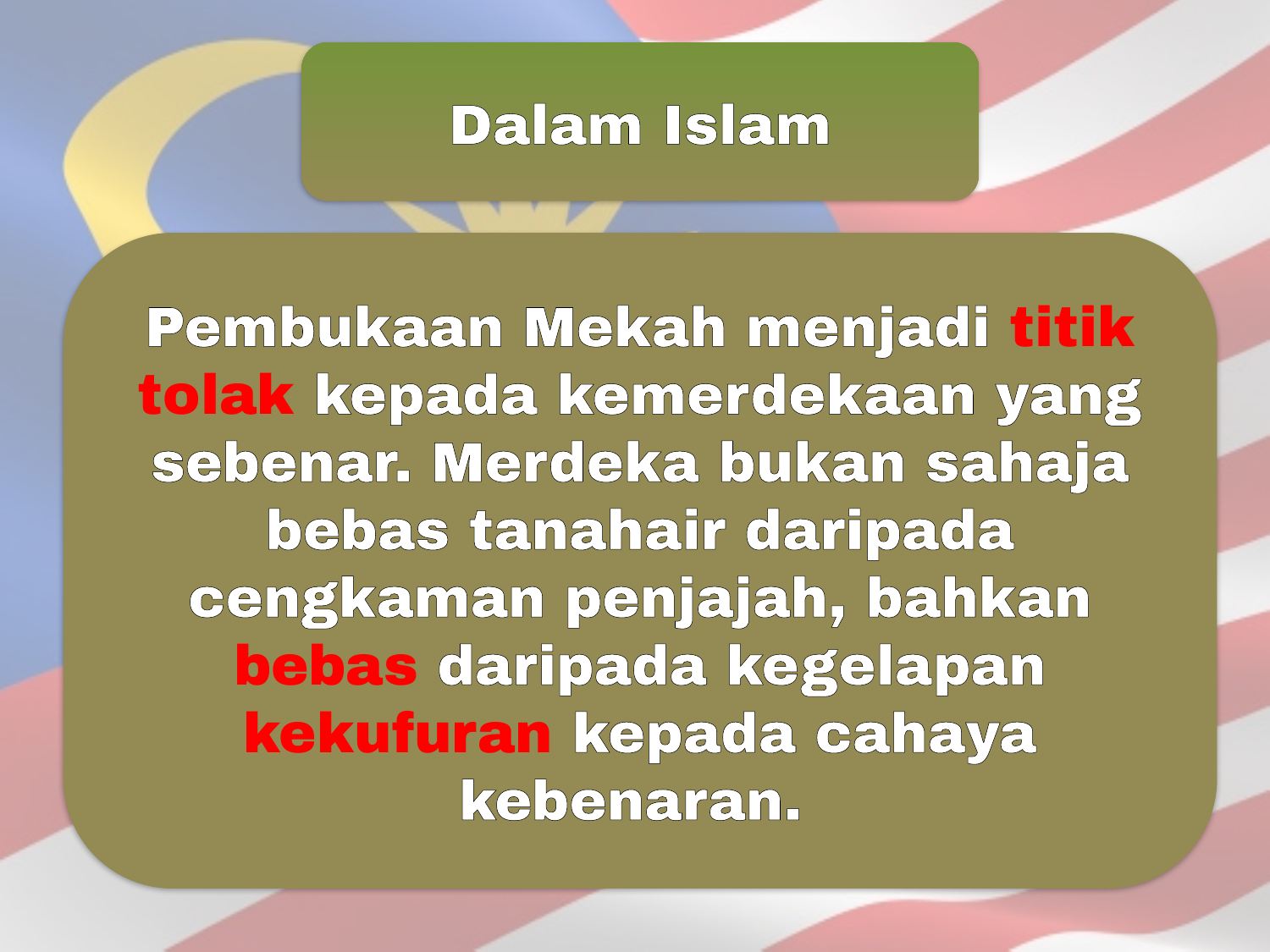

Dalam Islam
Pembukaan Mekah menjadi titik tolak kepada kemerdekaan yang sebenar. Merdeka bukan sahaja bebas tanahair daripada cengkaman penjajah, bahkan bebas daripada kegelapan kekufuran kepada cahaya kebenaran.